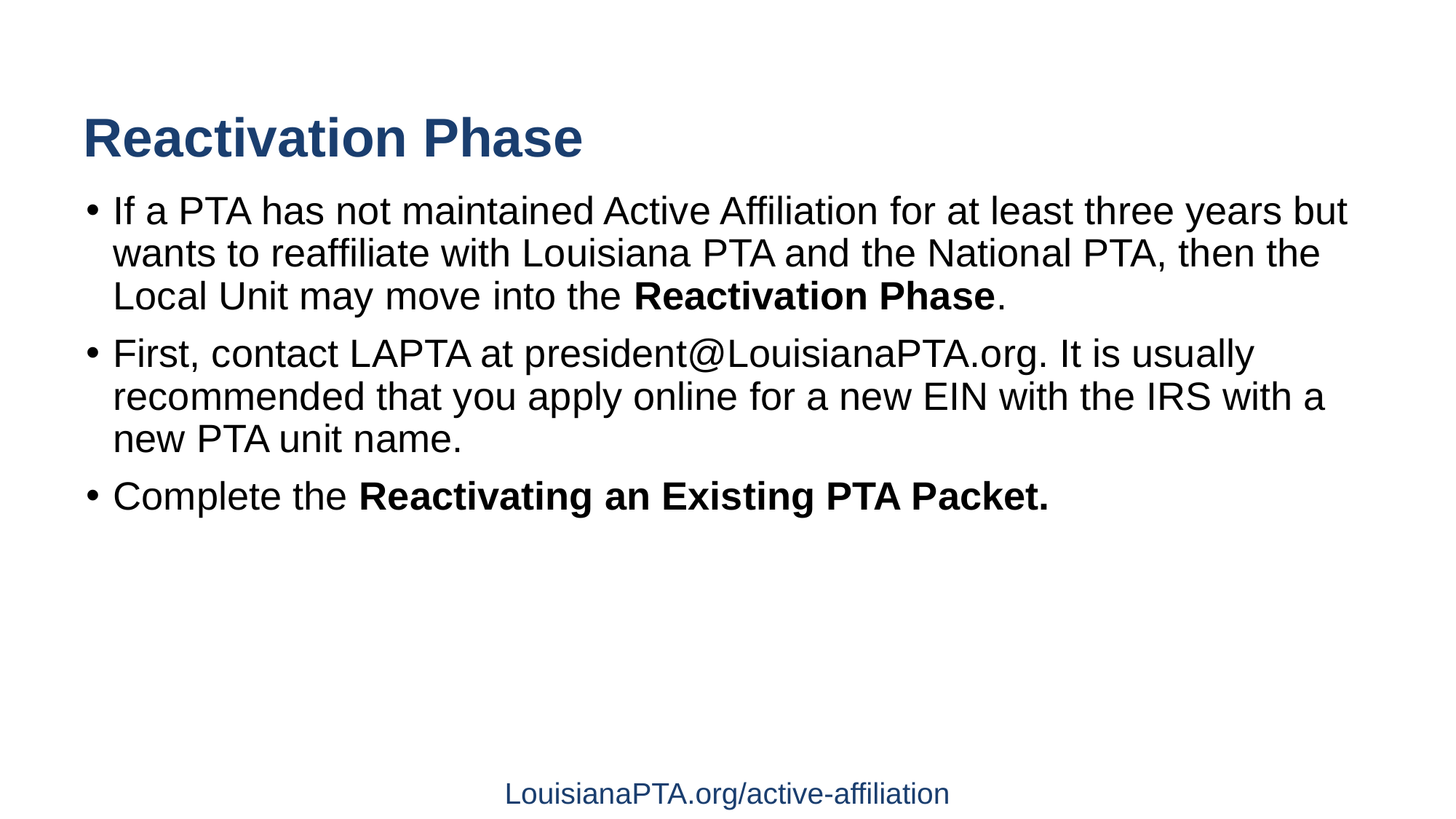

Reactivation Phase
If a PTA has not maintained Active Affiliation for at least three years but wants to reaffiliate with Louisiana PTA and the National PTA, then the Local Unit may move into the Reactivation Phase.
First, contact LAPTA at president@LouisianaPTA.org. It is usually  recommended that you apply online for a new EIN with the IRS with a new PTA unit name.
Complete the Reactivating an Existing PTA Packet.
LouisianaPTA.org/active-affiliation